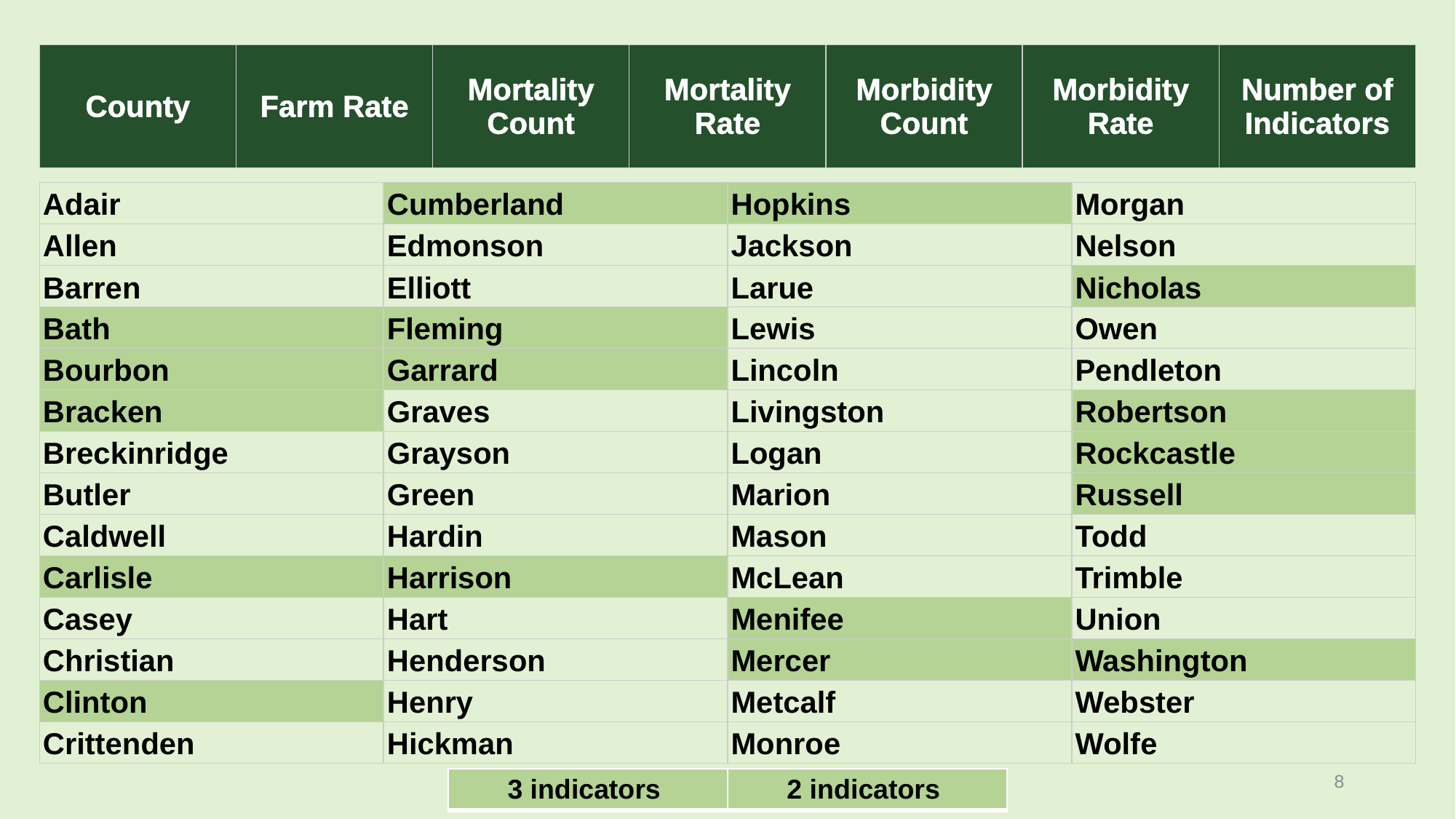

| County | Farm Rate | Mortality Count | Mortality Rate | Morbidity Count | Morbidity Rate | Number of Indicators |
| --- | --- | --- | --- | --- | --- | --- |
| Adair | Cumberland | Hopkins | Morgan |
| --- | --- | --- | --- |
| Allen | Edmonson | Jackson | Nelson |
| Barren | Elliott | Larue | Nicholas |
| Bath | Fleming | Lewis | Owen |
| Bourbon | Garrard | Lincoln | Pendleton |
| Bracken | Graves | Livingston | Robertson |
| Breckinridge | Grayson | Logan | Rockcastle |
| Butler | Green | Marion | Russell |
| Caldwell | Hardin | Mason | Todd |
| Carlisle | Harrison | McLean | Trimble |
| Casey | Hart | Menifee | Union |
| Christian | Henderson | Mercer | Washington |
| Clinton | Henry | Metcalf | Webster |
| Crittenden | Hickman | Monroe | Wolfe |
8
| 3 indicators | 2 indicators |
| --- | --- |